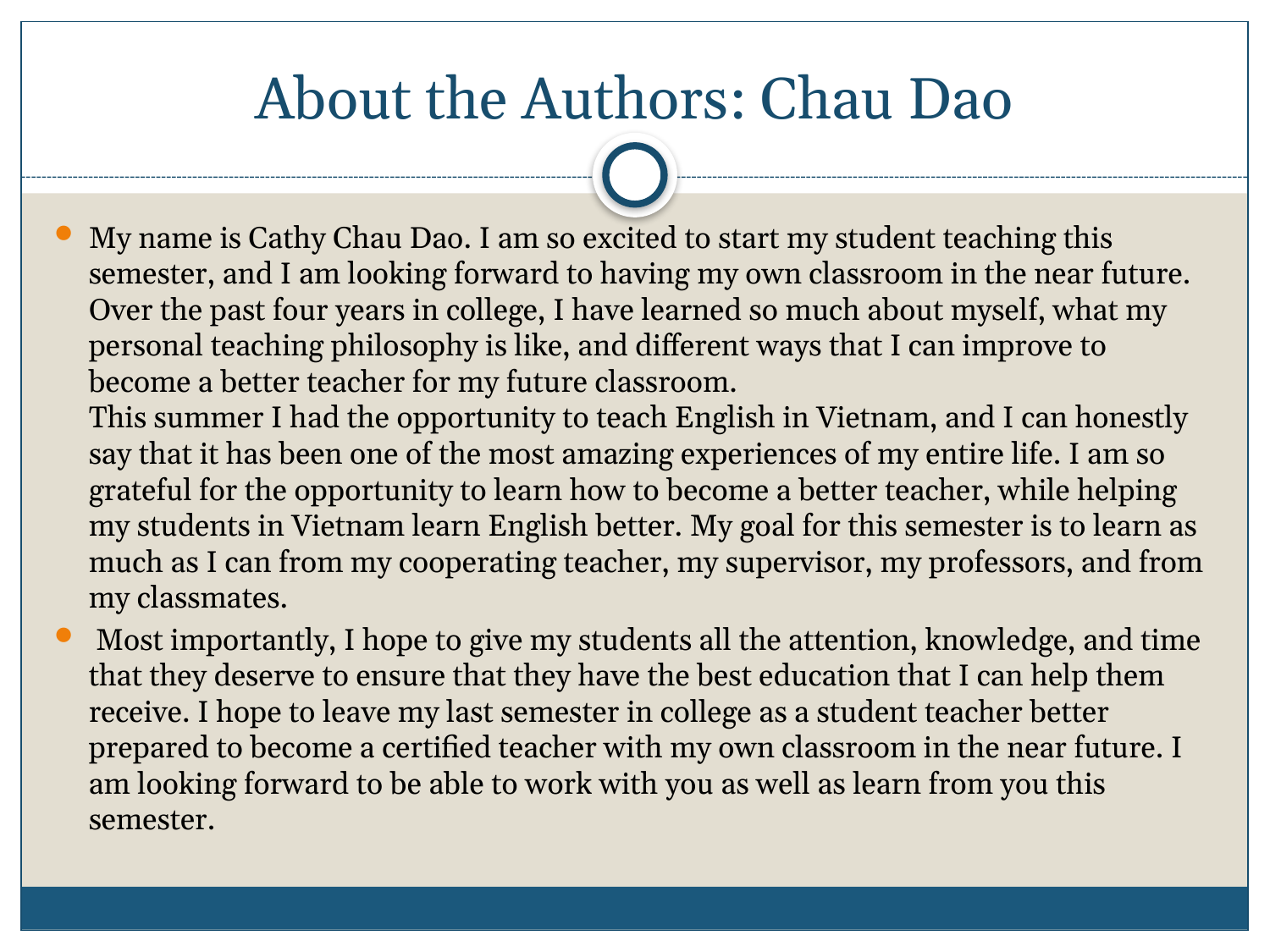

# About the Authors: Chau Dao
My name is Cathy Chau Dao. I am so excited to start my student teaching this semester, and I am looking forward to having my own classroom in the near future. Over the past four years in college, I have learned so much about myself, what my personal teaching philosophy is like, and different ways that I can improve to become a better teacher for my future classroom.
This summer I had the opportunity to teach English in Vietnam, and I can honestly say that it has been one of the most amazing experiences of my entire life. I am so grateful for the opportunity to learn how to become a better teacher, while helping my students in Vietnam learn English better. My goal for this semester is to learn as much as I can from my cooperating teacher, my supervisor, my professors, and from my classmates.
 Most importantly, I hope to give my students all the attention, knowledge, and time that they deserve to ensure that they have the best education that I can help them receive. I hope to leave my last semester in college as a student teacher better prepared to become a certified teacher with my own classroom in the near future. I am looking forward to be able to work with you as well as learn from you this semester.